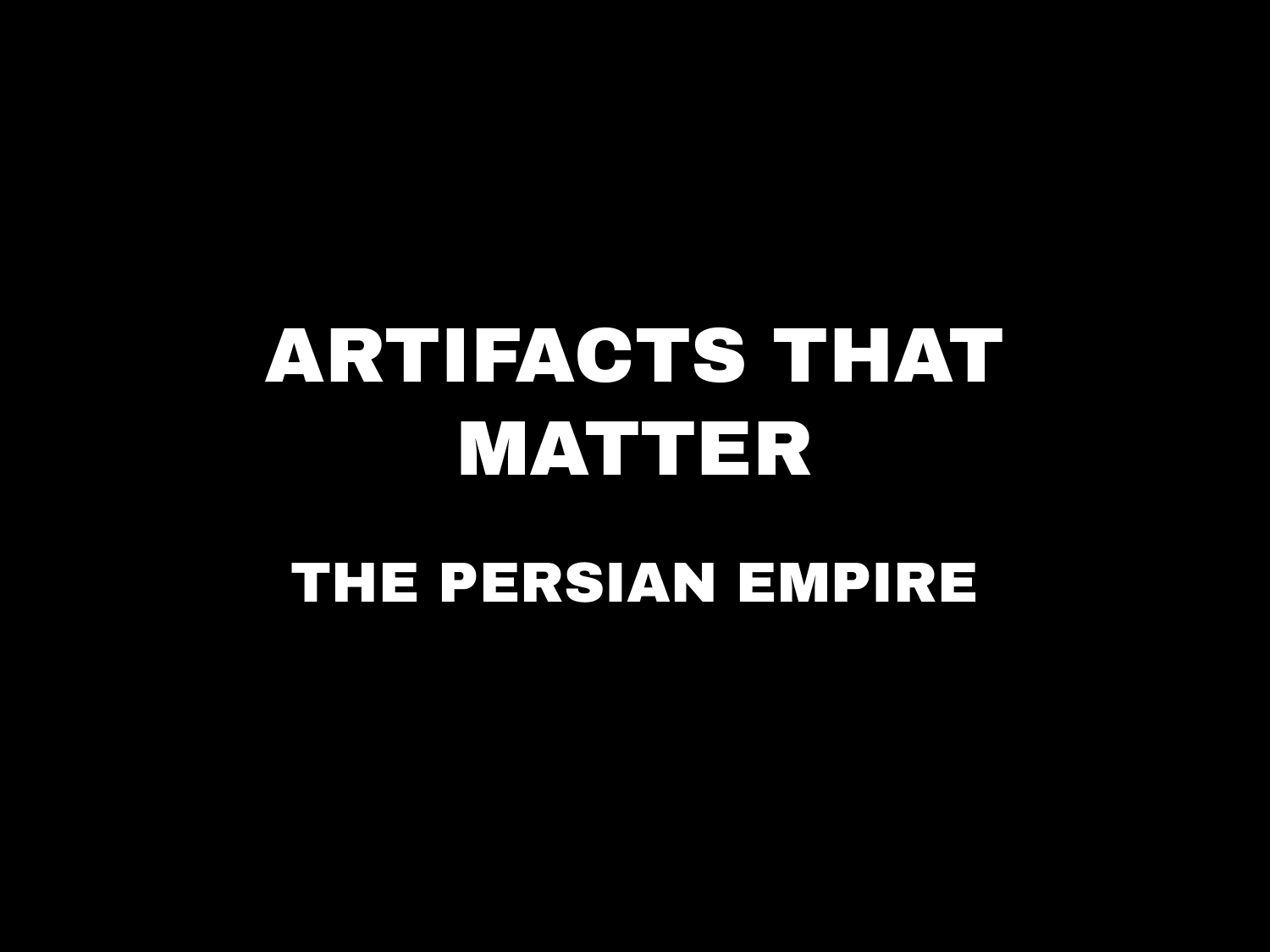

# ARTIFACTS THAT MATTER
THE PERSIAN EMPIRE